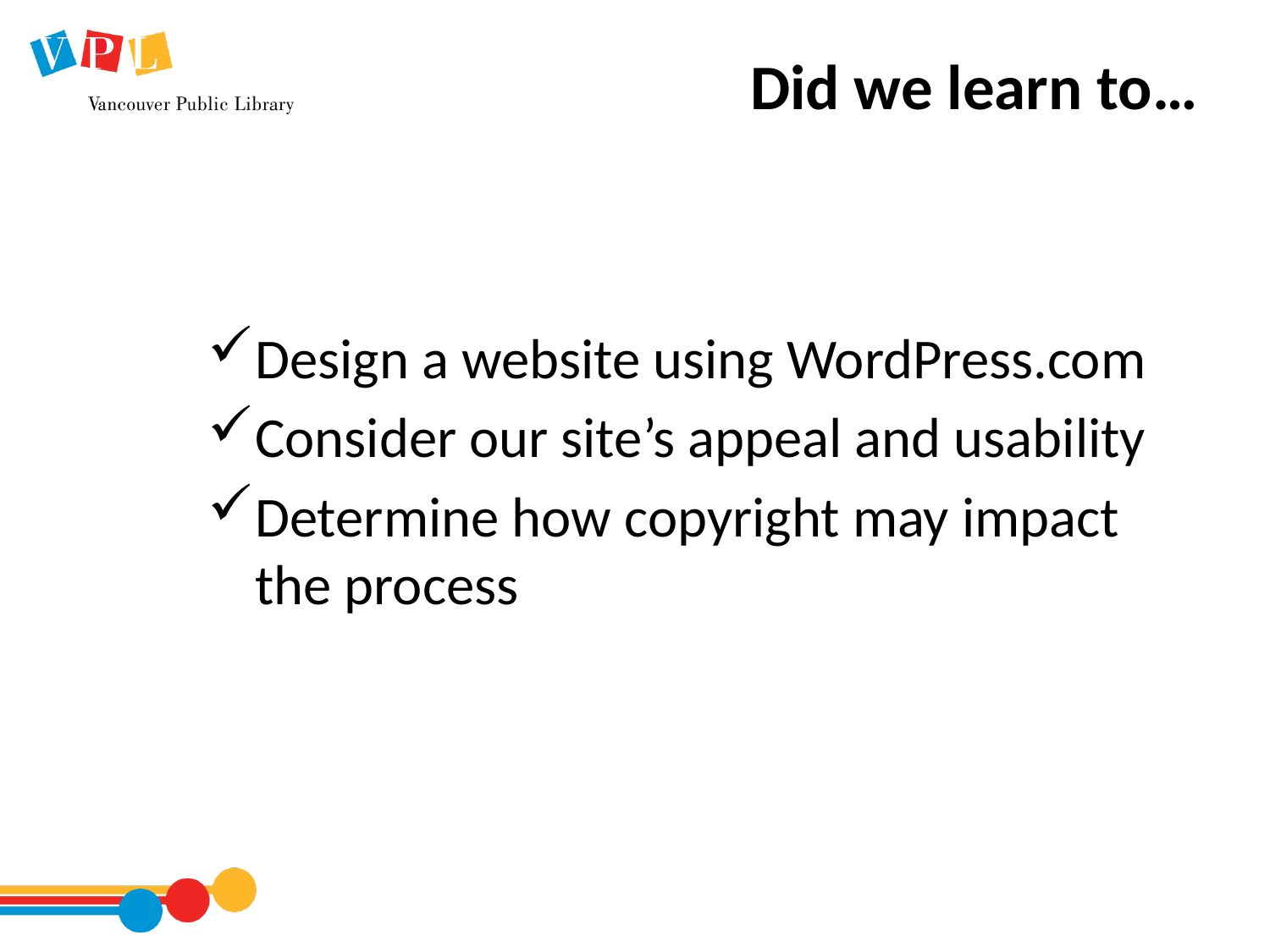

# Did we learn to…
Design a website using WordPress.com
Consider our site’s appeal and usability
Determine how copyright may impact the process